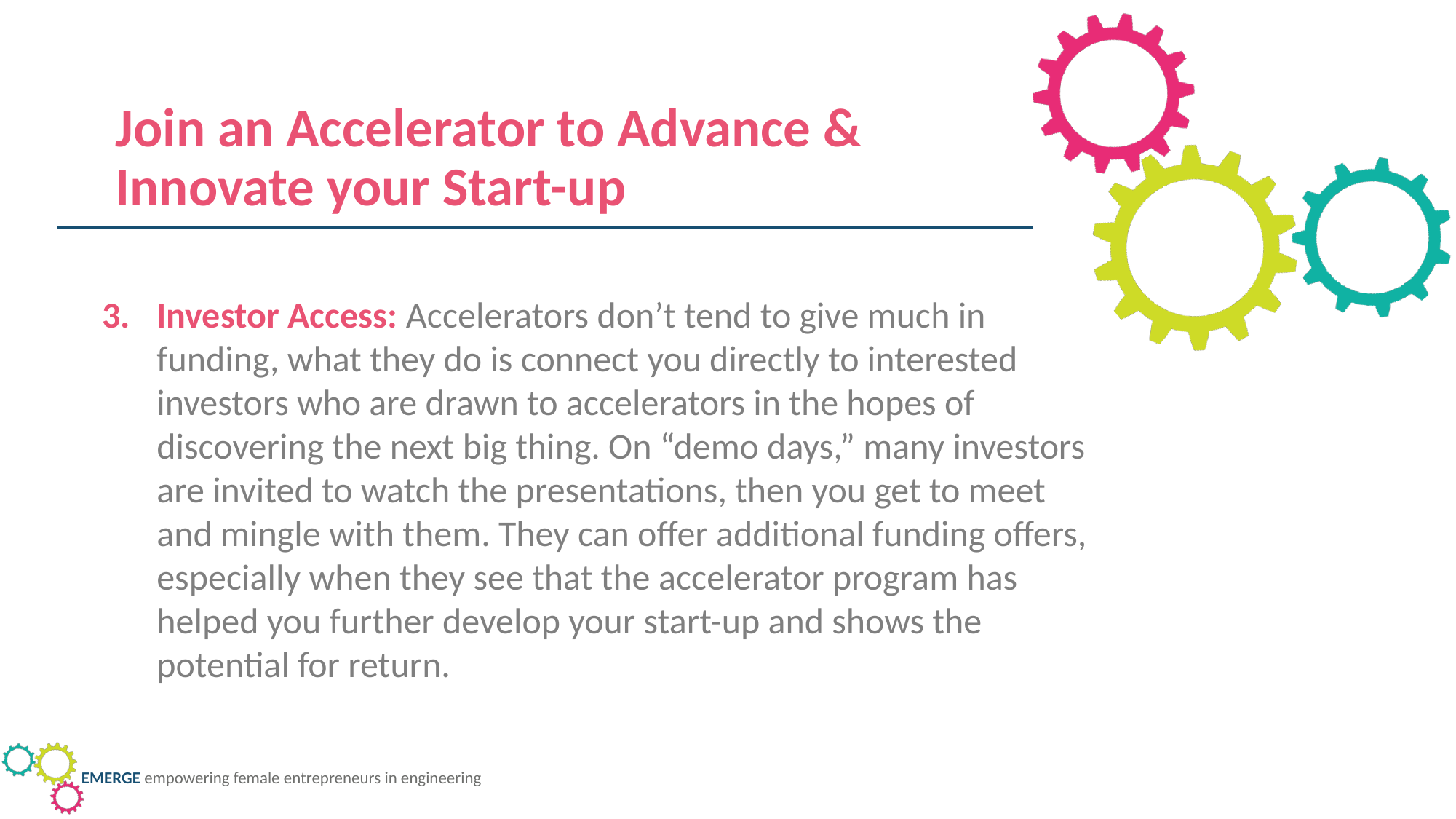

Join an Accelerator to Advance & Innovate your Start-up

Investor Access: Accelerators don’t tend to give much in funding, what they do is connect you directly to interested investors who are drawn to accelerators in the hopes of discovering the next big thing. On “demo days,” many investors are invited to watch the presentations, then you get to meet and mingle with them. They can offer additional funding offers, especially when they see that the accelerator program has helped you further develop your start-up and shows the potential for return.